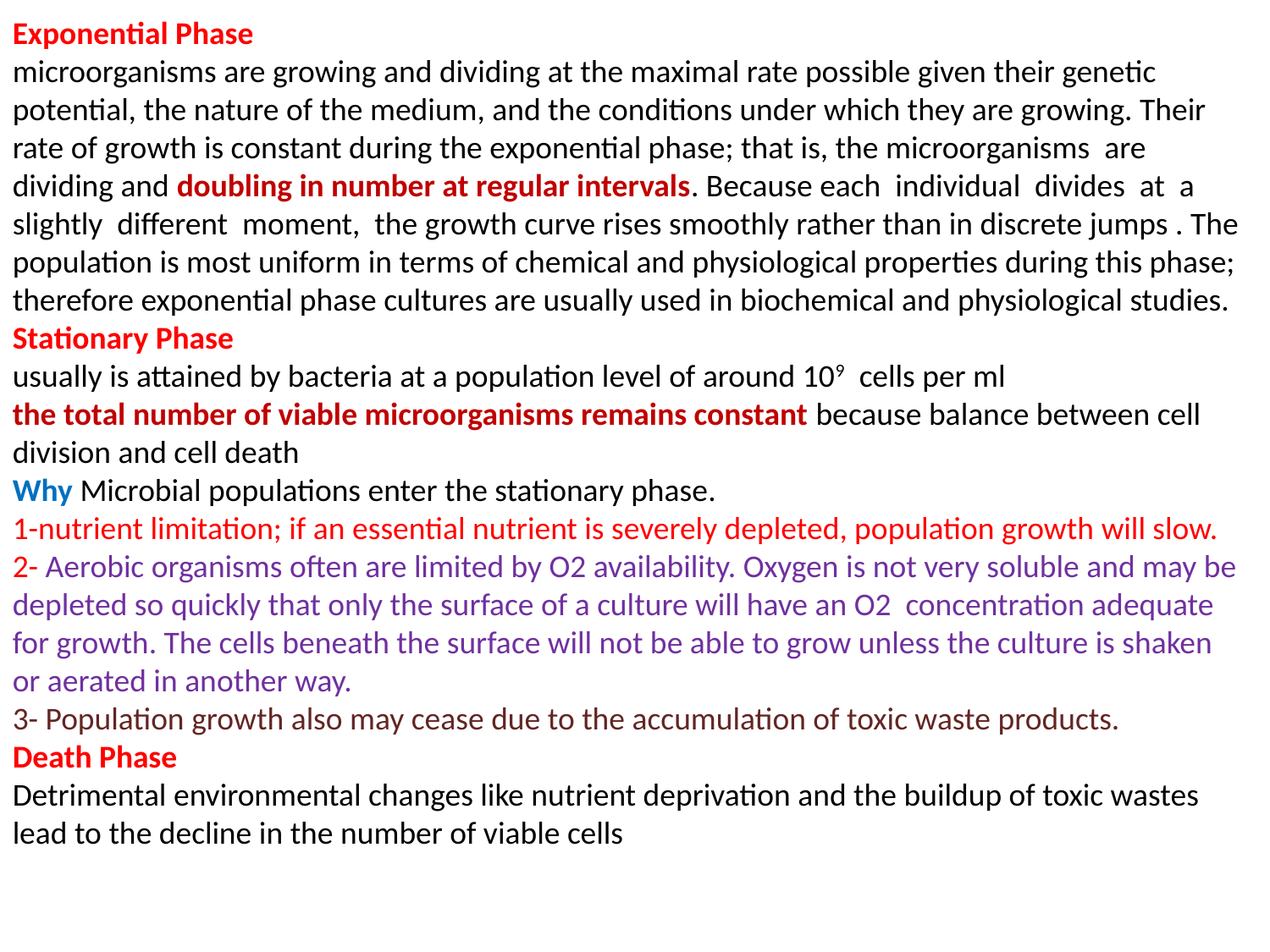

Exponential Phase
microorganisms are growing and dividing at the maximal rate possible given their genetic potential, the nature of the medium, and the conditions under which they are growing. Their rate of growth is constant during the exponential phase; that is, the microorganisms  are dividing and doubling in number at regular intervals. Because each  individual  divides  at  a  slightly  different  moment,  the growth curve rises smoothly rather than in discrete jumps . The population is most uniform in terms of chemical and physiological properties during this phase; therefore exponential phase cultures are usually used in biochemical and physiological studies.
Stationary Phase
usually is attained by bacteria at a population level of around 109  cells per ml
the total number of viable microorganisms remains constant because balance between cell division and cell death
Why Microbial populations enter the stationary phase.
1-nutrient limitation; if an essential nutrient is severely depleted, population growth will slow. 2- Aerobic organisms often are limited by O2 availability. Oxygen is not very soluble and may be depleted so quickly that only the surface of a culture will have an O2  concentration adequate for growth. The cells beneath the surface will not be able to grow unless the culture is shaken or aerated in another way.
3- Population growth also may cease due to the accumulation of toxic waste products.
Death Phase
Detrimental environmental changes like nutrient deprivation and the buildup of toxic wastes lead to the decline in the number of viable cells